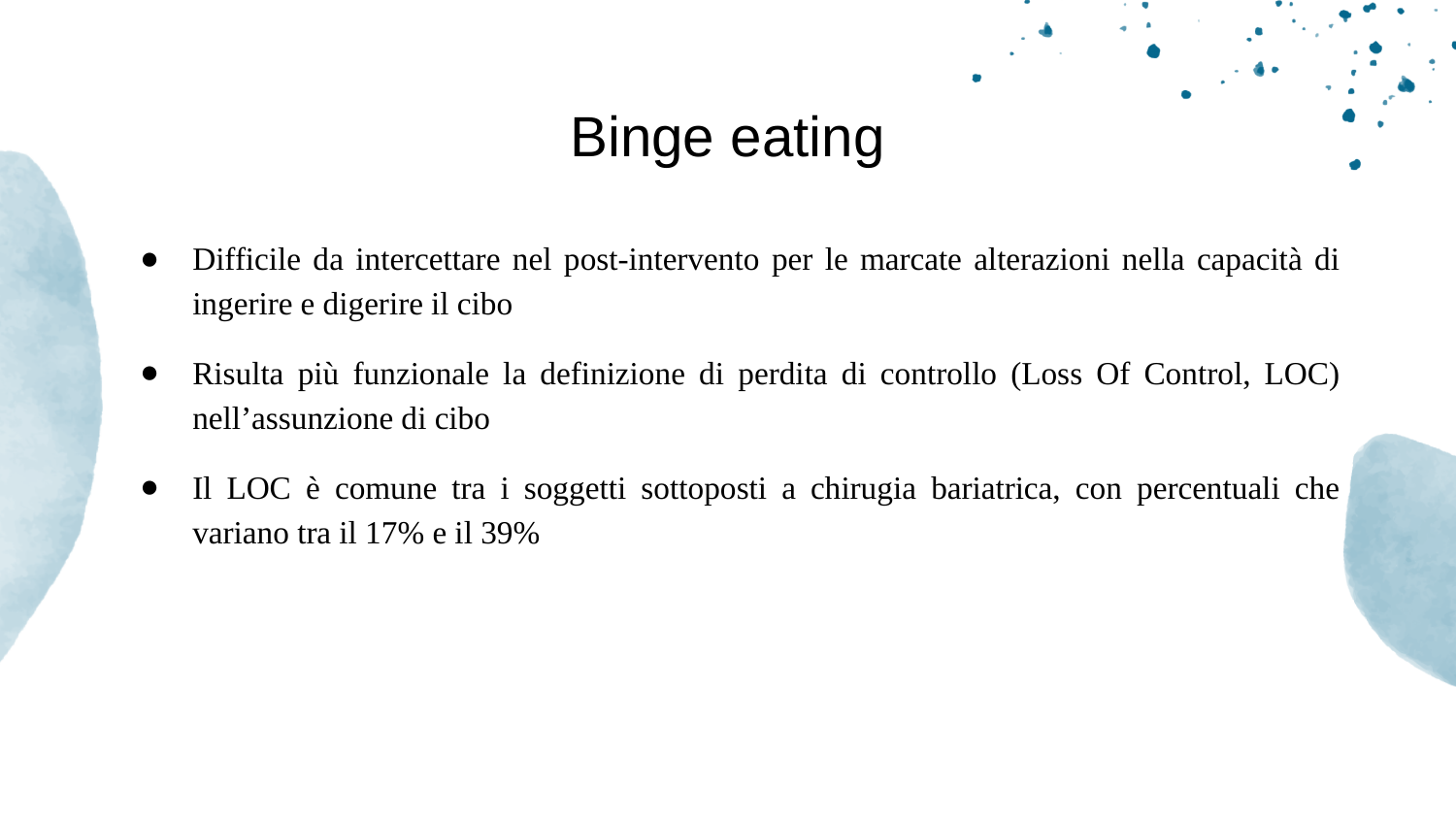

# Binge eating

Difficile da intercettare nel post-intervento per le marcate alterazioni nella capacità di ingerire e digerire il cibo
Risulta più funzionale la definizione di perdita di controllo (Loss Of Control, LOC) nell’assunzione di cibo
Il LOC è comune tra i soggetti sottoposti a chirugia bariatrica, con percentuali che variano tra il 17% e il 39%